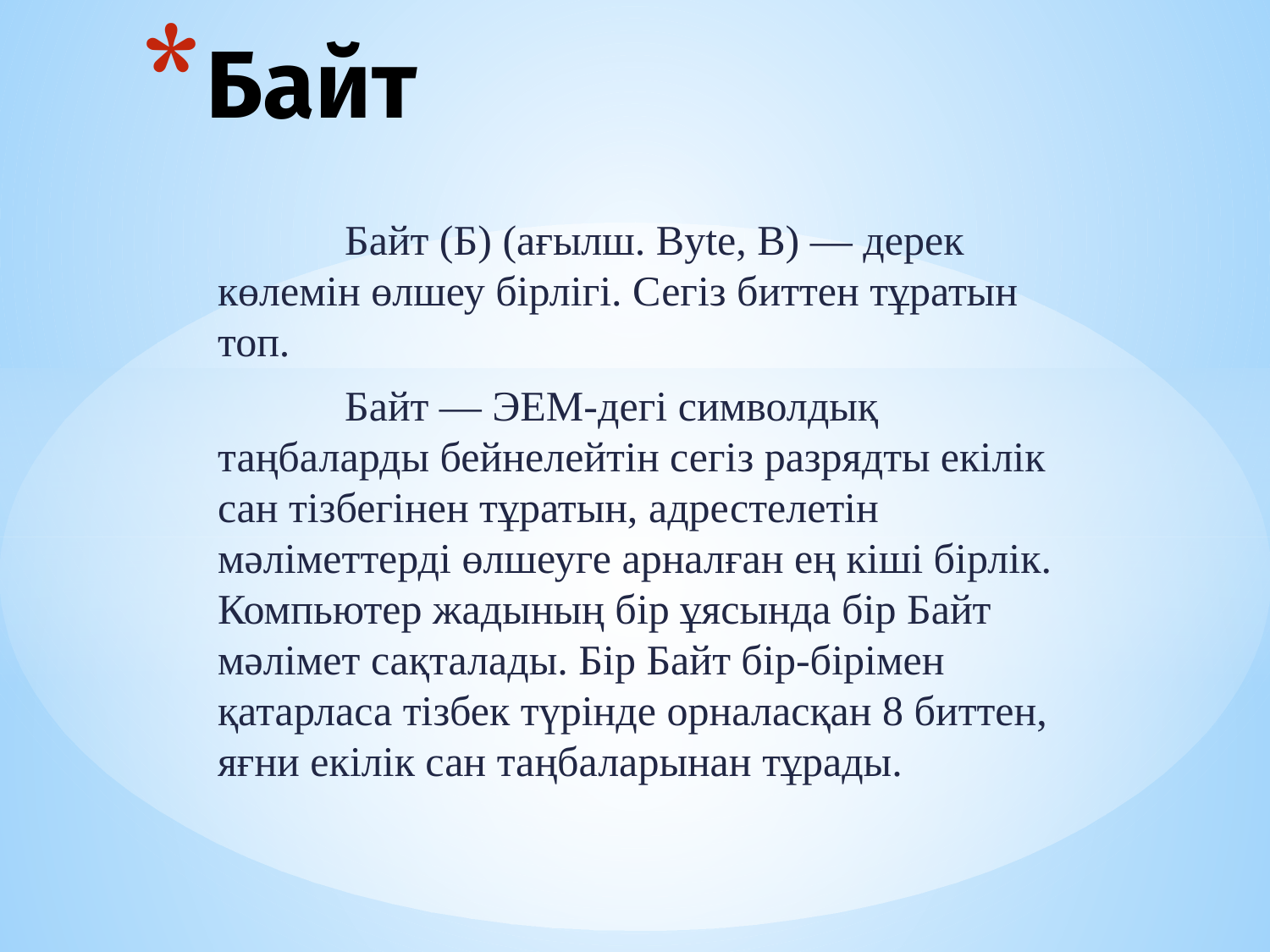

# Байт
	Байт (Б) (ағылш. Byte, B) — дерек көлемін өлшеу бірлігі. Сегіз биттен тұратын топ.
	Байт — ЭЕМ-дегі символдық таңбаларды бейнелейтін сегіз разрядты екілік сан тізбегінен тұратын, адрестелетін мәліметтерді өлшеуге арналған ең кіші бірлік. Компьютер жадының бір ұясында бір Байт мәлімет сақталады. Бір Байт бір-бірімен қатарласа тізбек түрінде орналасқан 8 биттен, яғни екілік сан таңбаларынан тұрады.